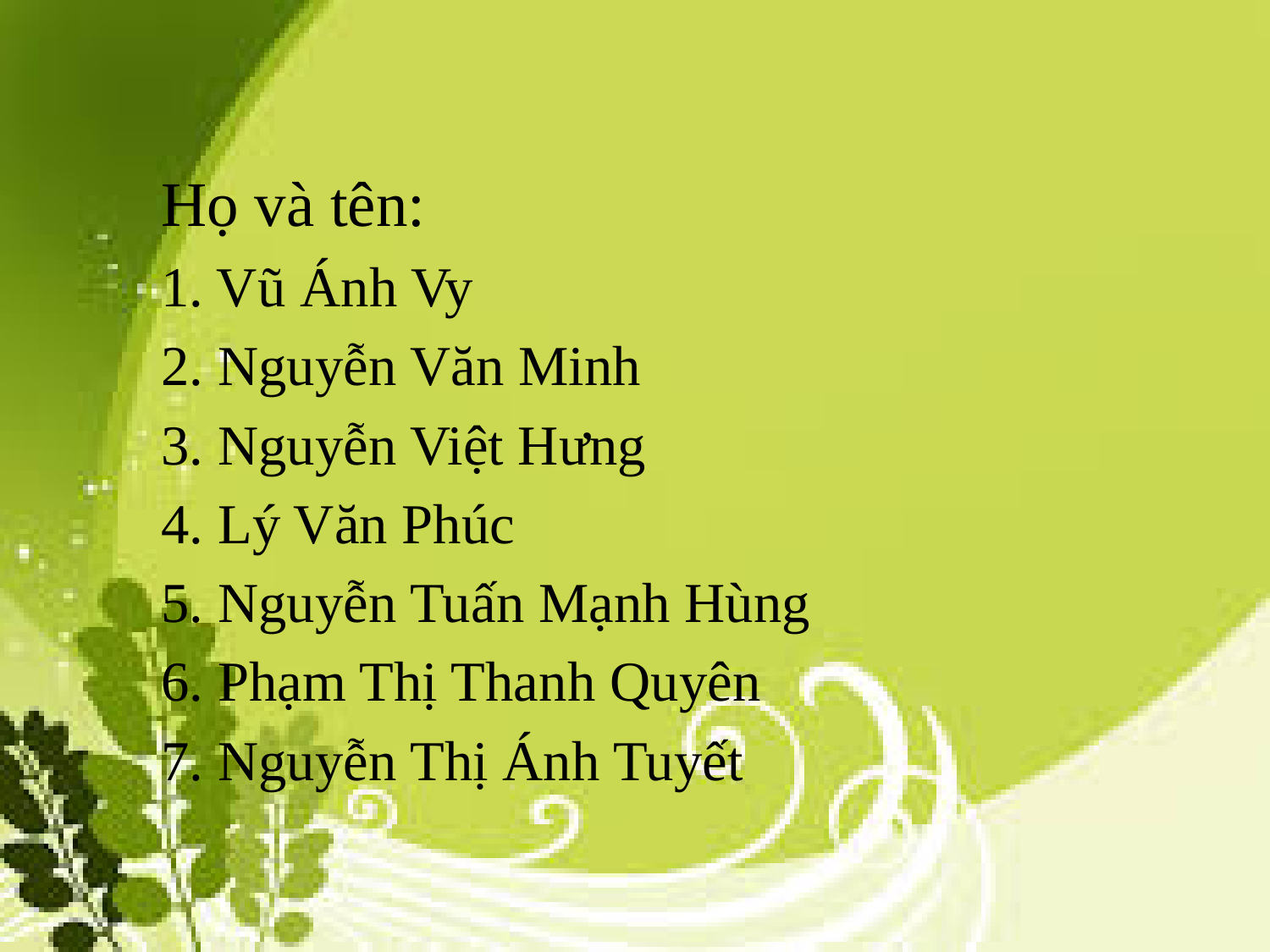

#

      Họ và tên:
      1. Vũ Ánh Vy
      2. Nguyễn Văn Minh
      3. Nguyễn Việt Hưng
      4. Lý Văn Phúc
      5. Nguyễn Tuấn Mạnh Hùng
      6. Phạm Thị Thanh Quyên
      7. Nguyễn Thị Ánh Tuyết